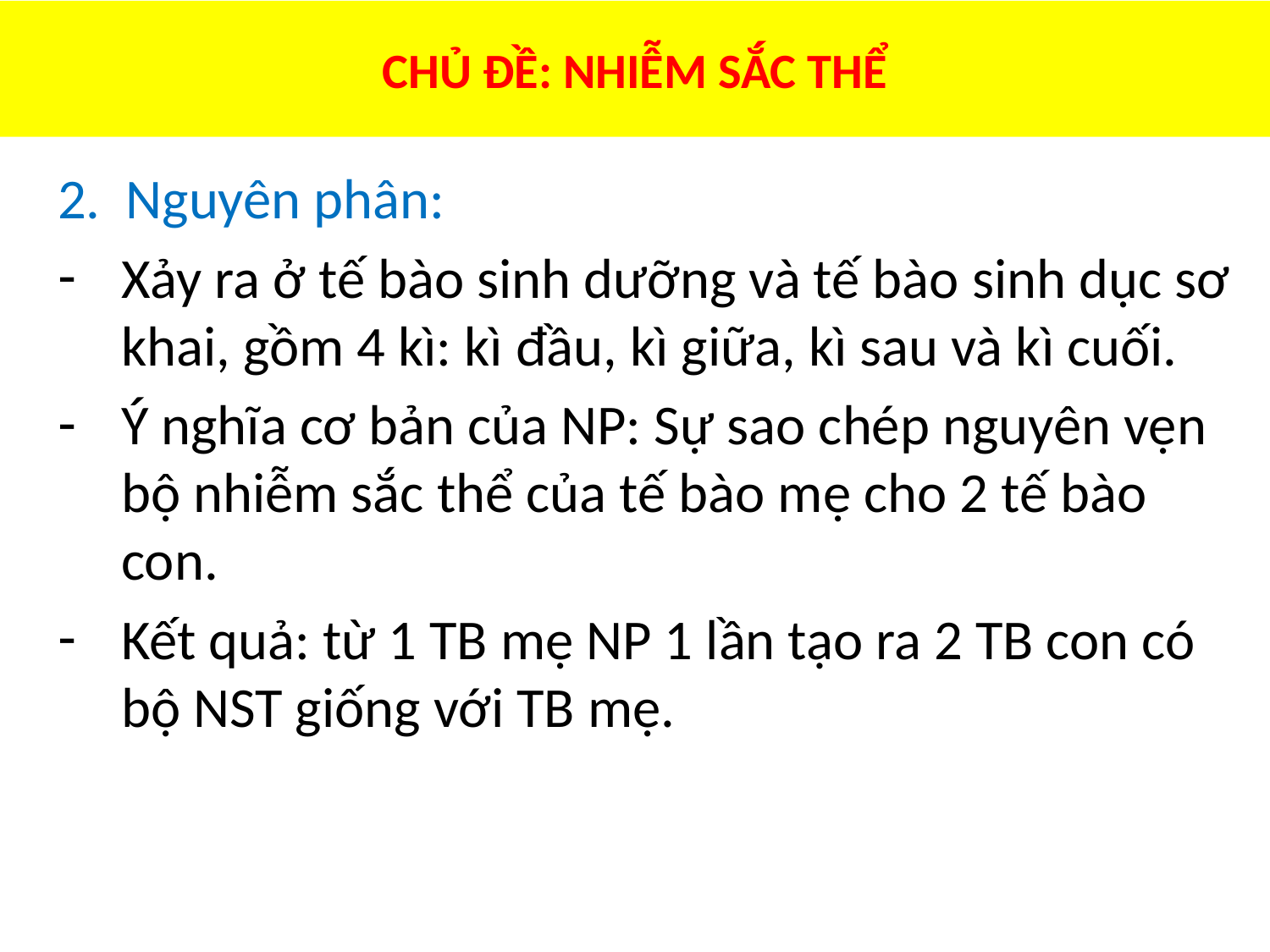

CHỦ ĐỀ: NHIỄM SẮC THỂ
2.  Nguyên phân:
Xảy ra ở tế bào sinh dưỡng và tế bào sinh dục sơ khai, gồm 4 kì: kì đầu, kì giữa, kì sau và kì cuối.
Ý nghĩa cơ bản của NP: Sự sao chép nguyên vẹn bộ nhiễm sắc thể của tế bào mẹ cho 2 tế bào con.
Kết quả: từ 1 TB mẹ NP 1 lần tạo ra 2 TB con có bộ NST giống với TB mẹ.